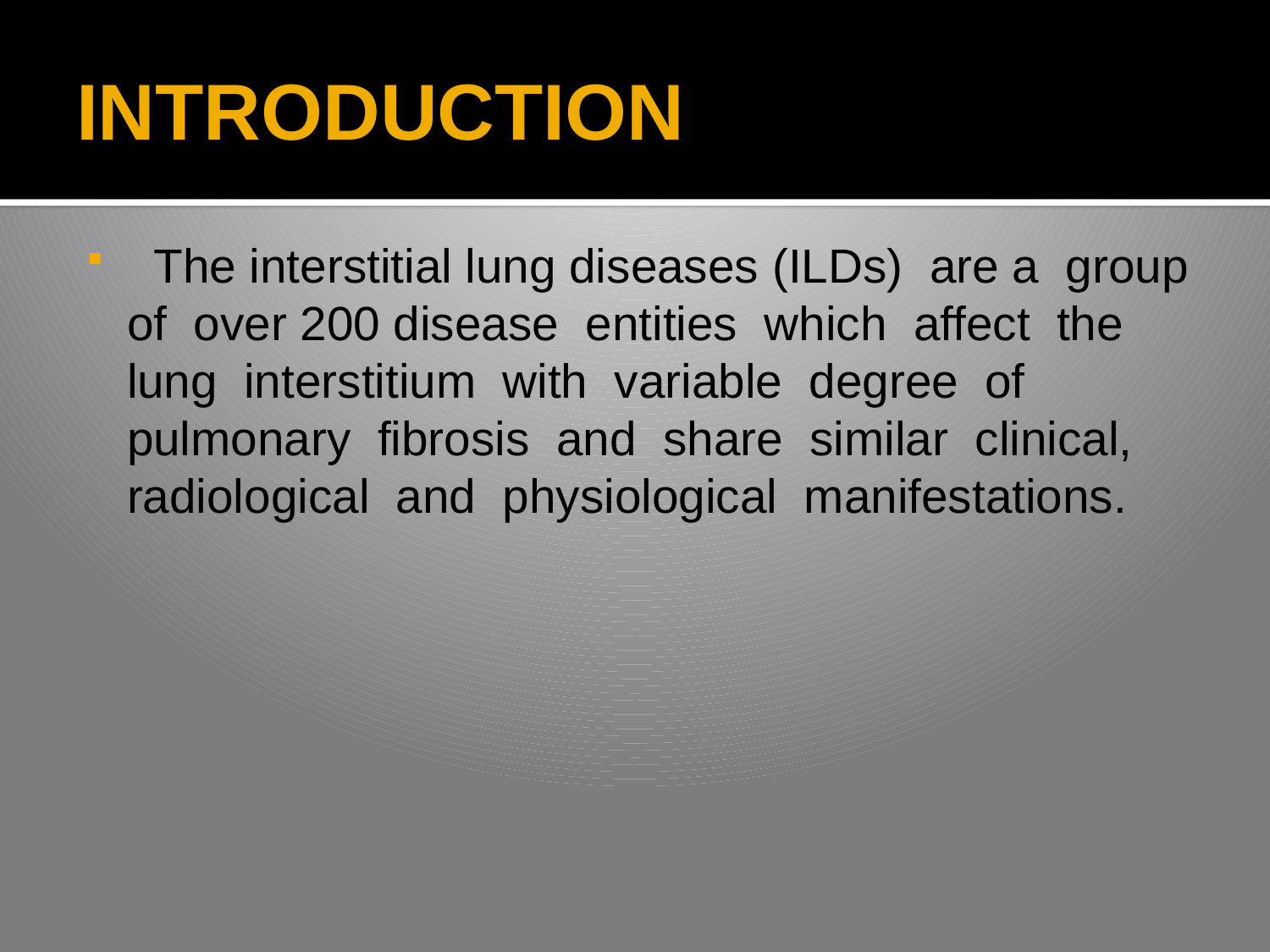

# INTRODUCTION
  The interstitial lung diseases (ILDs)  are a  group of  over 200 disease  entities  which  affect  the lung  interstitium  with  variable  degree  of pulmonary  fibrosis  and  share  similar  clinical, radiological  and  physiological  manifestations.